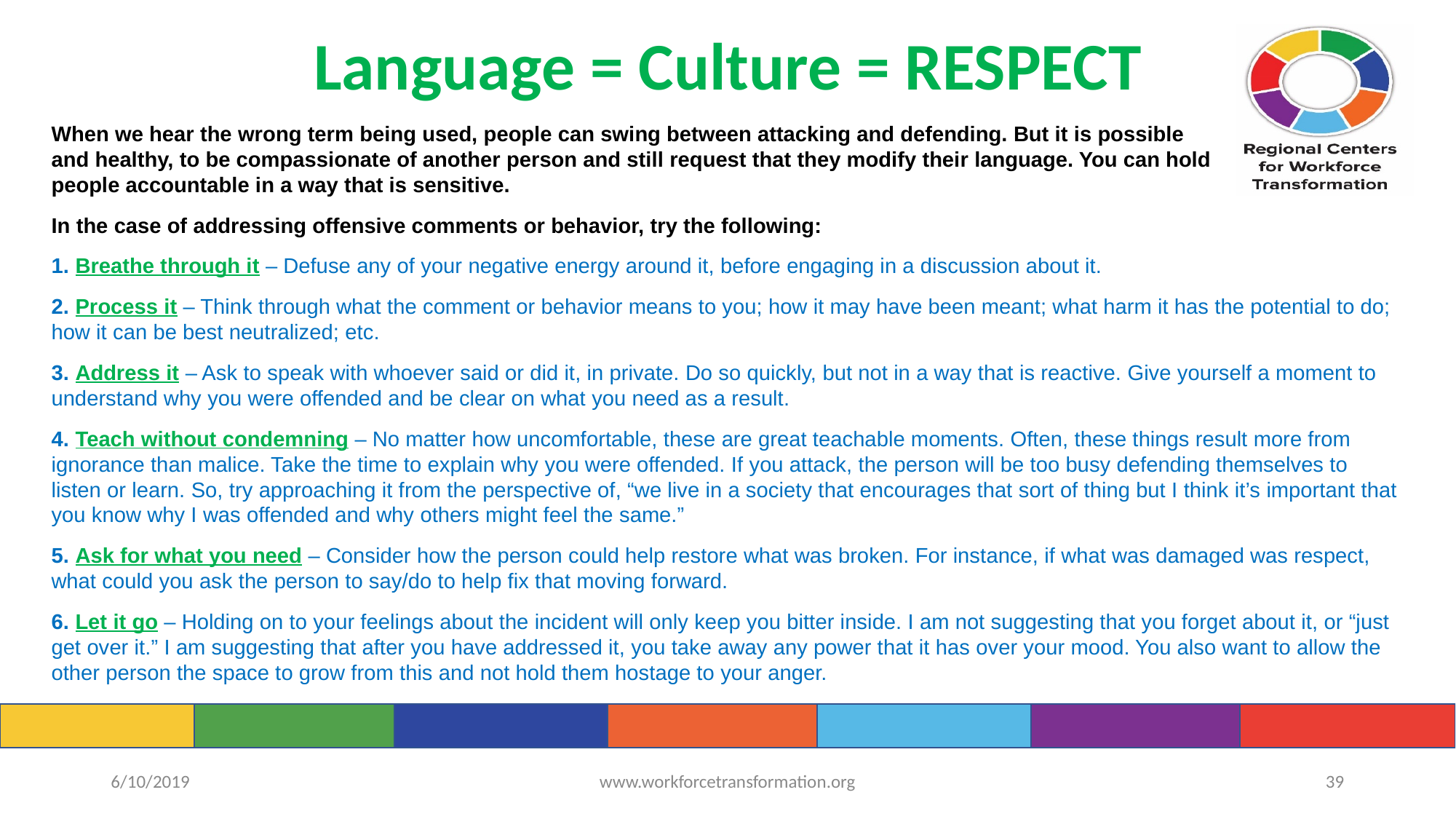

# Language = Culture = RESPECT
When we hear the wrong term being used, people can swing between attacking and defending. But it is possible
and healthy, to be compassionate of another person and still request that they modify their language. You can hold
people accountable in a way that is sensitive.
In the case of addressing offensive comments or behavior, try the following:
1. Breathe through it – Defuse any of your negative energy around it, before engaging in a discussion about it.
2. Process it – Think through what the comment or behavior means to you; how it may have been meant; what harm it has the potential to do; how it can be best neutralized; etc.
3. Address it – Ask to speak with whoever said or did it, in private. Do so quickly, but not in a way that is reactive. Give yourself a moment to understand why you were offended and be clear on what you need as a result.
4. Teach without condemning – No matter how uncomfortable, these are great teachable moments. Often, these things result more from ignorance than malice. Take the time to explain why you were offended. If you attack, the person will be too busy defending themselves to listen or learn. So, try approaching it from the perspective of, “we live in a society that encourages that sort of thing but I think it’s important that you know why I was offended and why others might feel the same.”
5. Ask for what you need – Consider how the person could help restore what was broken. For instance, if what was damaged was respect, what could you ask the person to say/do to help fix that moving forward.
6. Let it go – Holding on to your feelings about the incident will only keep you bitter inside. I am not suggesting that you forget about it, or “just get over it.” I am suggesting that after you have addressed it, you take away any power that it has over your mood. You also want to allow the other person the space to grow from this and not hold them hostage to your anger.
6/10/2019
www.workforcetransformation.org
39